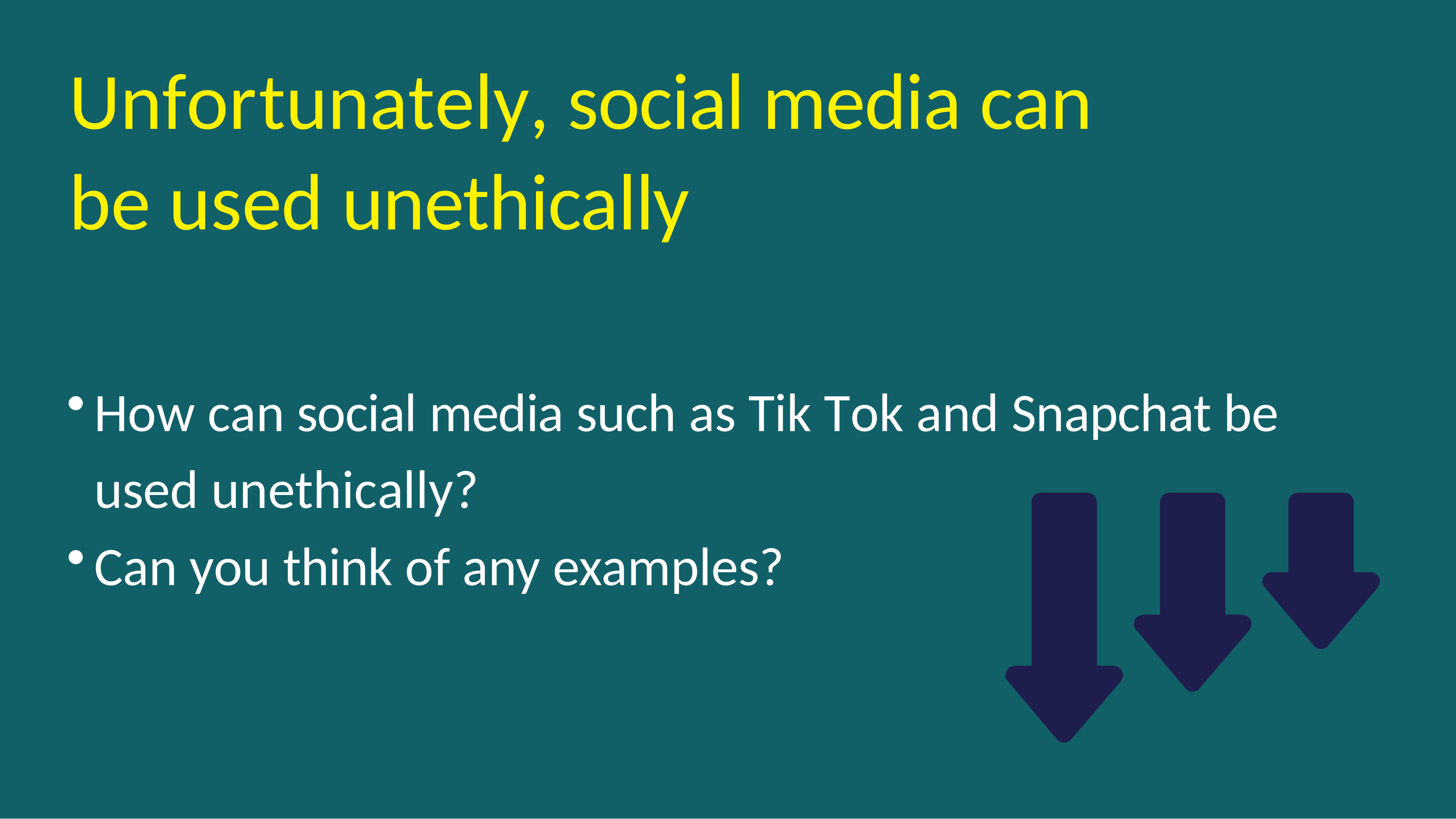

# Unfortunately, social media can be used unethically
How can social media such as Tik Tok and Snapchat be used unethically?
Can you think of any examples?